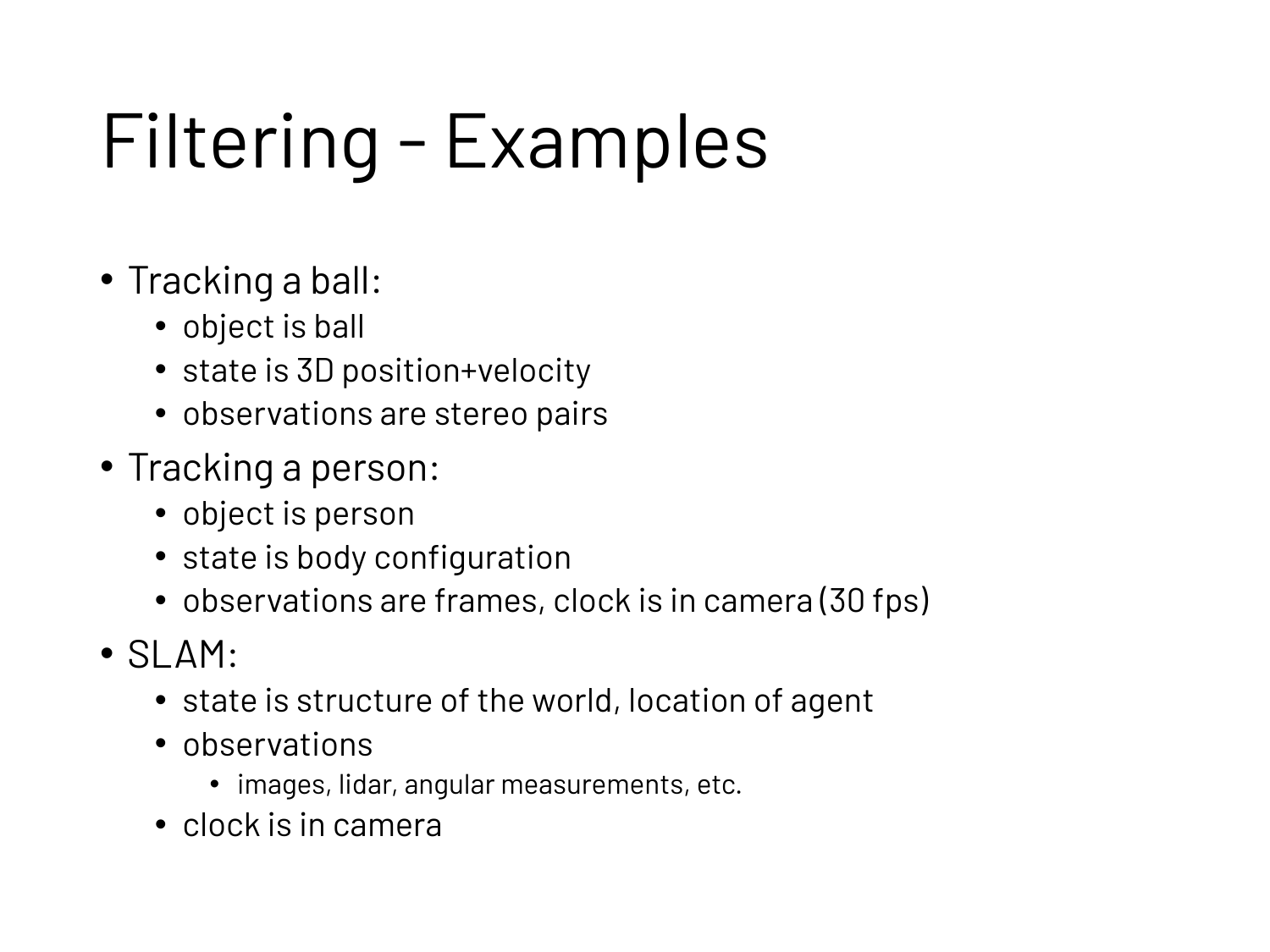

# Filtering - Examples
Tracking a ball:
object is ball
state is 3D position+velocity
observations are stereo pairs
Tracking a person:
object is person
state is body configuration
observations are frames, clock is in camera (30 fps)
SLAM:
state is structure of the world, location of agent
observations
images, lidar, angular measurements, etc.
clock is in camera